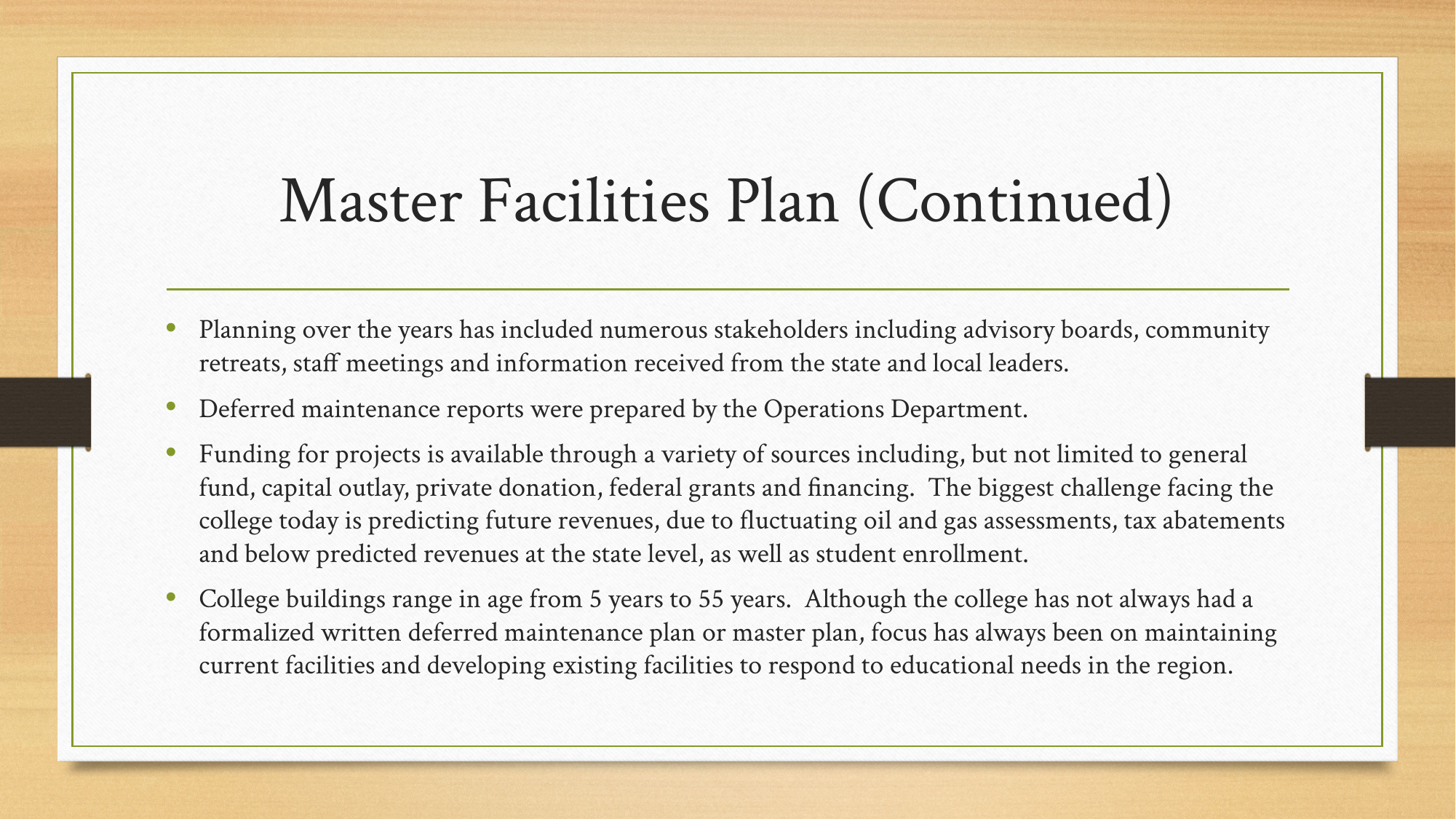

# Master Facilities Plan (Continued)
Planning over the years has included numerous stakeholders including advisory boards, community retreats, staff meetings and information received from the state and local leaders.
Deferred maintenance reports were prepared by the Operations Department.
Funding for projects is available through a variety of sources including, but not limited to general fund, capital outlay, private donation, federal grants and financing.  The biggest challenge facing the college today is predicting future revenues, due to fluctuating oil and gas assessments, tax abatements and below predicted revenues at the state level, as well as student enrollment.
College buildings range in age from 5 years to 55 years.  Although the college has not always had a formalized written deferred maintenance plan or master plan, focus has always been on maintaining current facilities and developing existing facilities to respond to educational needs in the region.